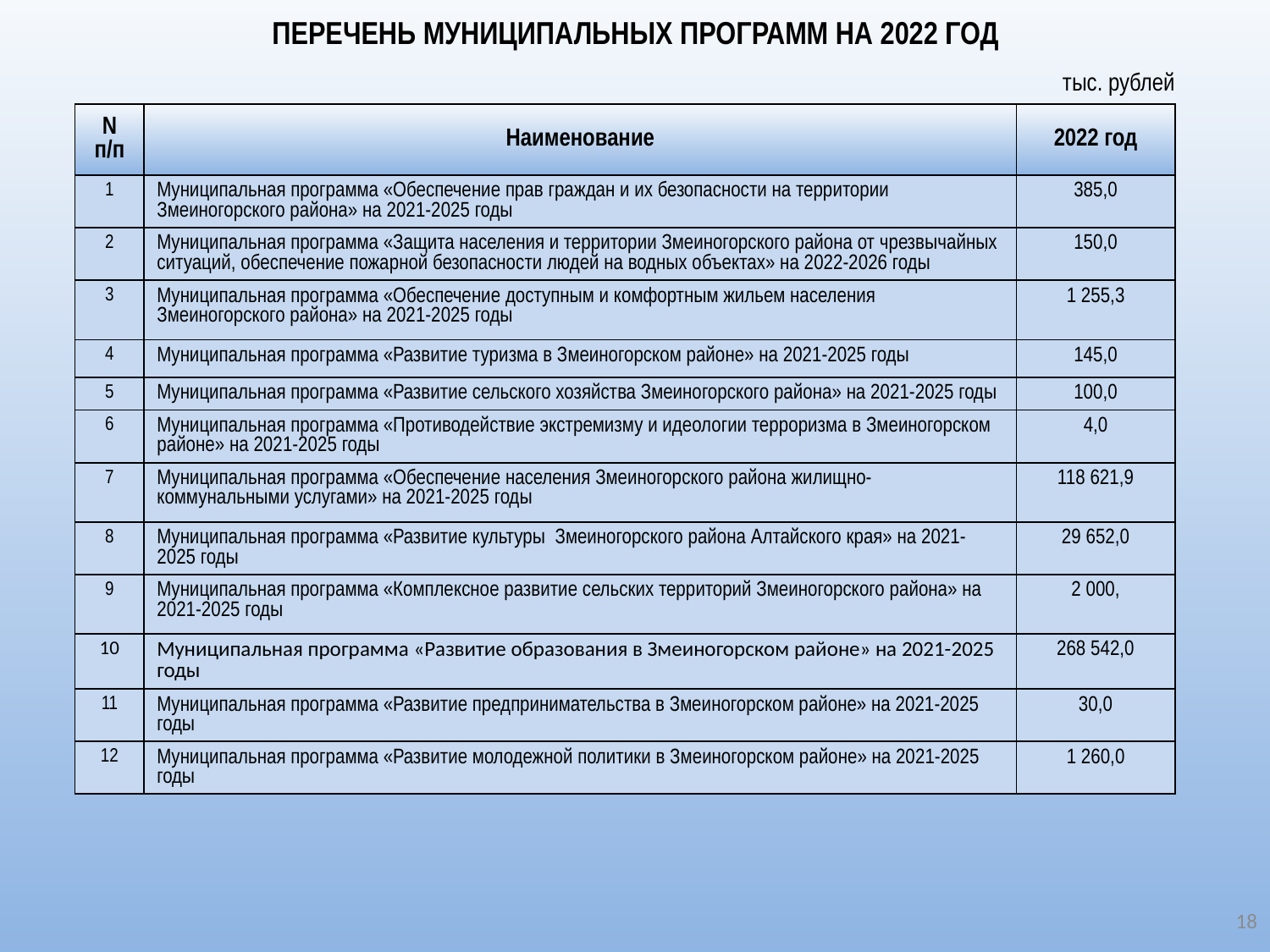

# ПЕРЕЧЕНЬ МУНИЦИПАЛЬНЫХ ПРОГРАММ НА 2022 ГОД
тыс. рублей
| N п/п | Наименование | 2022 год |
| --- | --- | --- |
| 1 | Муниципальная программа «Обеспечение прав граждан и их безопасности на территории Змеиногорского района» на 2021-2025 годы | 385,0 |
| 2 | Муниципальная программа «Защита населения и территории Змеиногорского района от чрезвычайных ситуаций, обеспечение пожарной безопасности людей на водных объектах» на 2022-2026 годы | 150,0 |
| 3 | Муниципальная программа «Обеспечение доступным и комфортным жильем населения Змеиногорского района» на 2021-2025 годы | 1 255,3 |
| 4 | Муниципальная программа «Развитие туризма в Змеиногорском районе» на 2021-2025 годы | 145,0 |
| 5 | Муниципальная программа «Развитие сельского хозяйства Змеиногорского района» на 2021-2025 годы | 100,0 |
| 6 | Муниципальная программа «Противодействие экстремизму и идеологии терроризма в Змеиногорском районе» на 2021-2025 годы | 4,0 |
| 7 | Муниципальная программа «Обеспечение населения Змеиногорского района жилищно-коммунальными услугами» на 2021-2025 годы | 118 621,9 |
| 8 | Муниципальная программа «Развитие культуры Змеиногорского района Алтайского края» на 2021-2025 годы | 29 652,0 |
| 9 | Муниципальная программа «Комплексное развитие сельских территорий Змеиногорского района» на 2021-2025 годы | 2 000, |
| 10 | Муниципальная программа «Развитие образования в Змеиногорском районе» на 2021-2025 годы | 268 542,0 |
| 11 | Муниципальная программа «Развитие предпринимательства в Змеиногорском районе» на 2021-2025 годы | 30,0 |
| 12 | Муниципальная программа «Развитие молодежной политики в Змеиногорском районе» на 2021-2025 годы | 1 260,0 |

18